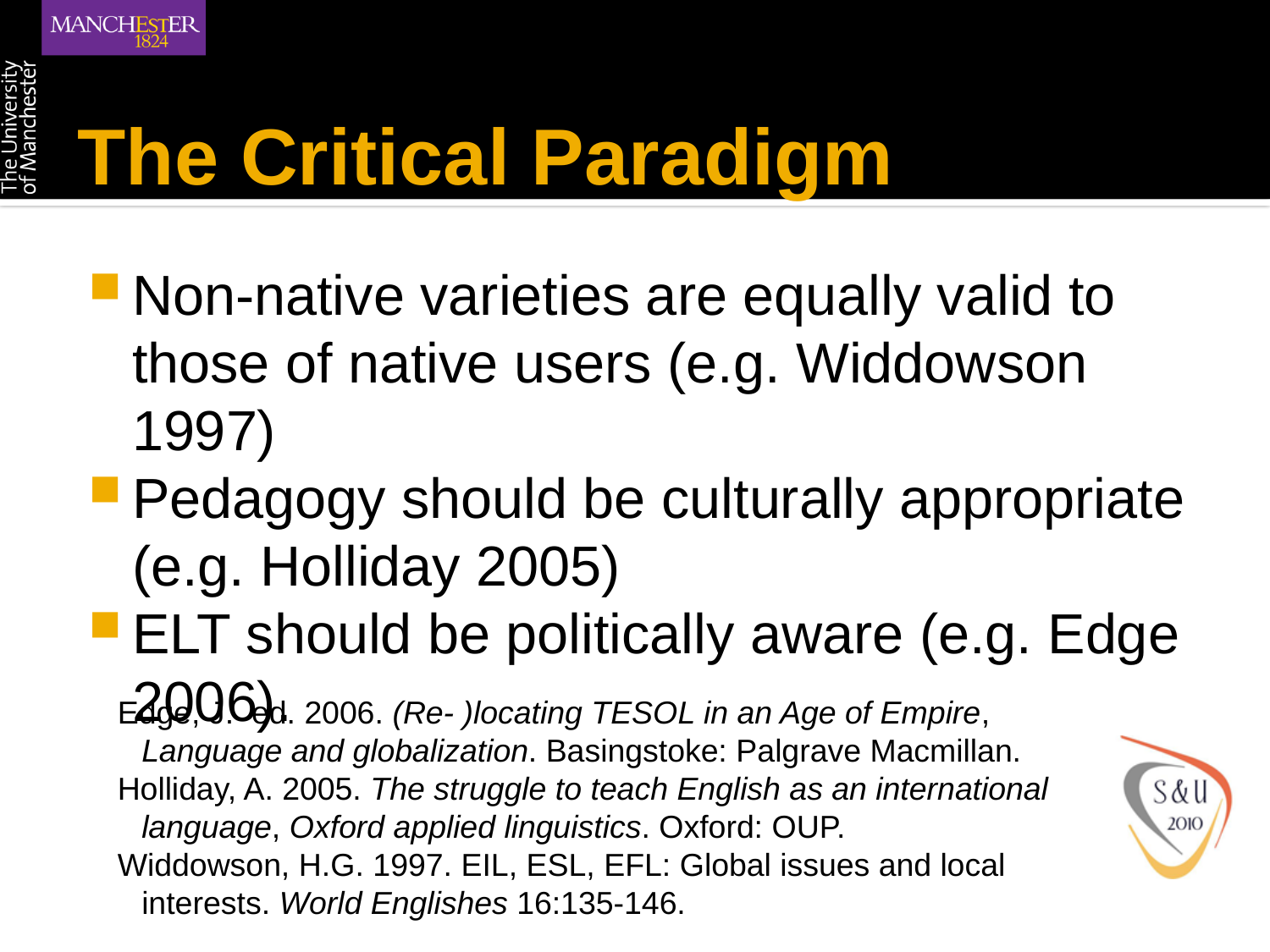

# The Critical Paradigm
Non-native varieties are equally valid to those of native users (e.g. Widdowson 1997)
Pedagogy should be culturally appropriate (e.g. Holliday 2005)
ELT should be politically aware (e.g. Edge 2006).

Edge, J.  ed. 2006. (Re- )locating TESOL in an Age of Empire, Language and globalization. Basingstoke: Palgrave Macmillan.
Holliday, A. 2005. The struggle to teach English as an international language, Oxford applied linguistics. Oxford: OUP.
Widdowson, H.G. 1997. EIL, ESL, EFL: Global issues and local interests. World Englishes 16:135-146.